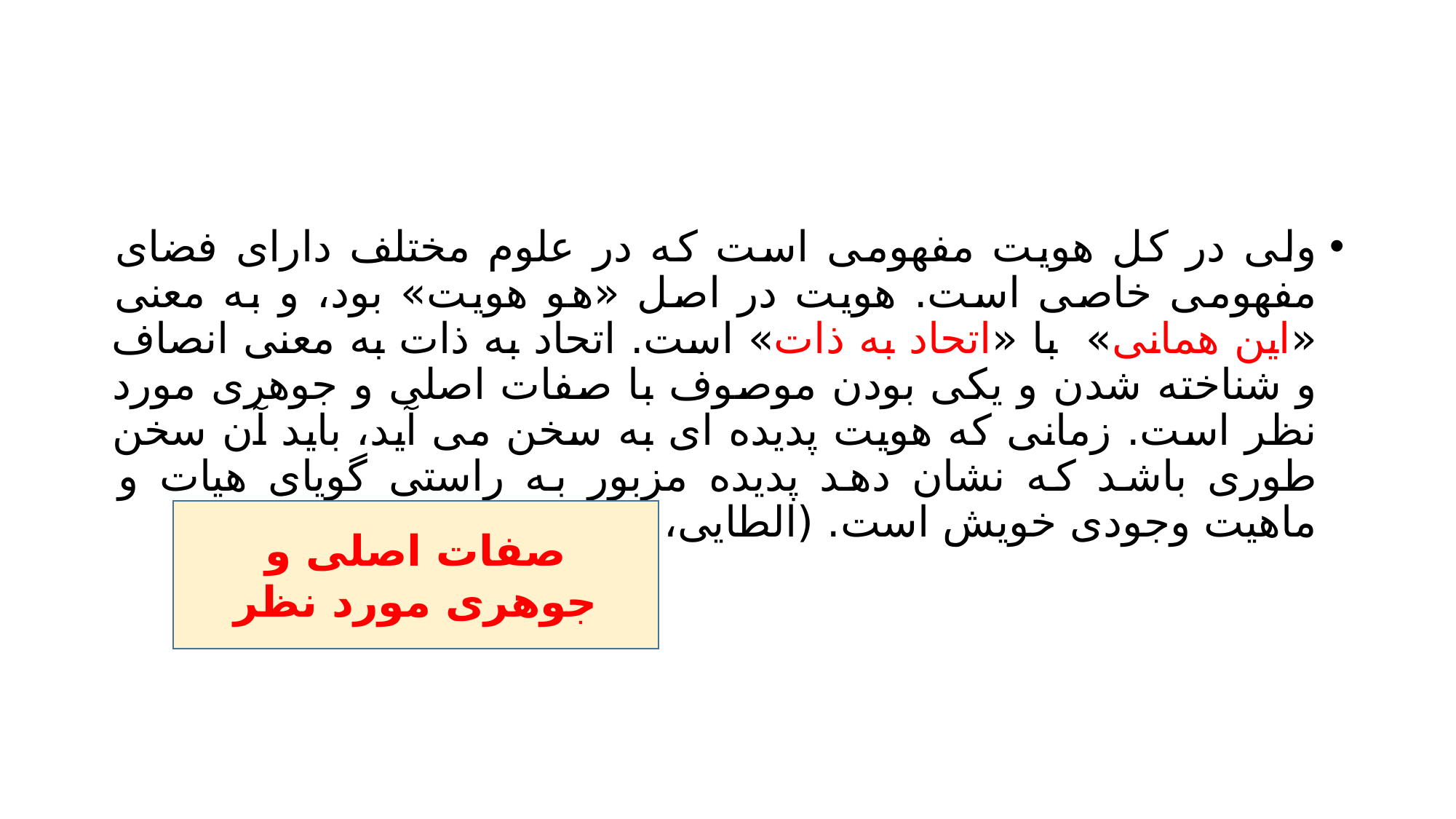

#
ولی در کل هویت مفهومی است که در علوم مختلف دارای فضای مفهومی خاصی است. هویت در اصل «هو هویت» بود، و به معنی «این همانی»  با «اتحاد به ذات» است. اتحاد به ذات به معنی انصاف و شناخته شدن و یکی بودن موصوف با صفات اصلی و جوهری مورد نظر است. زمانی که هویت پدیده ای به سخن می آید، باید آن سخن طوری باشد که نشان دهد پدیده مزبور به راستی گویای هیات و ماهیت وجودی خویش است. (الطایی، 1378: 33)
صفات اصلی و جوهری مورد نظر